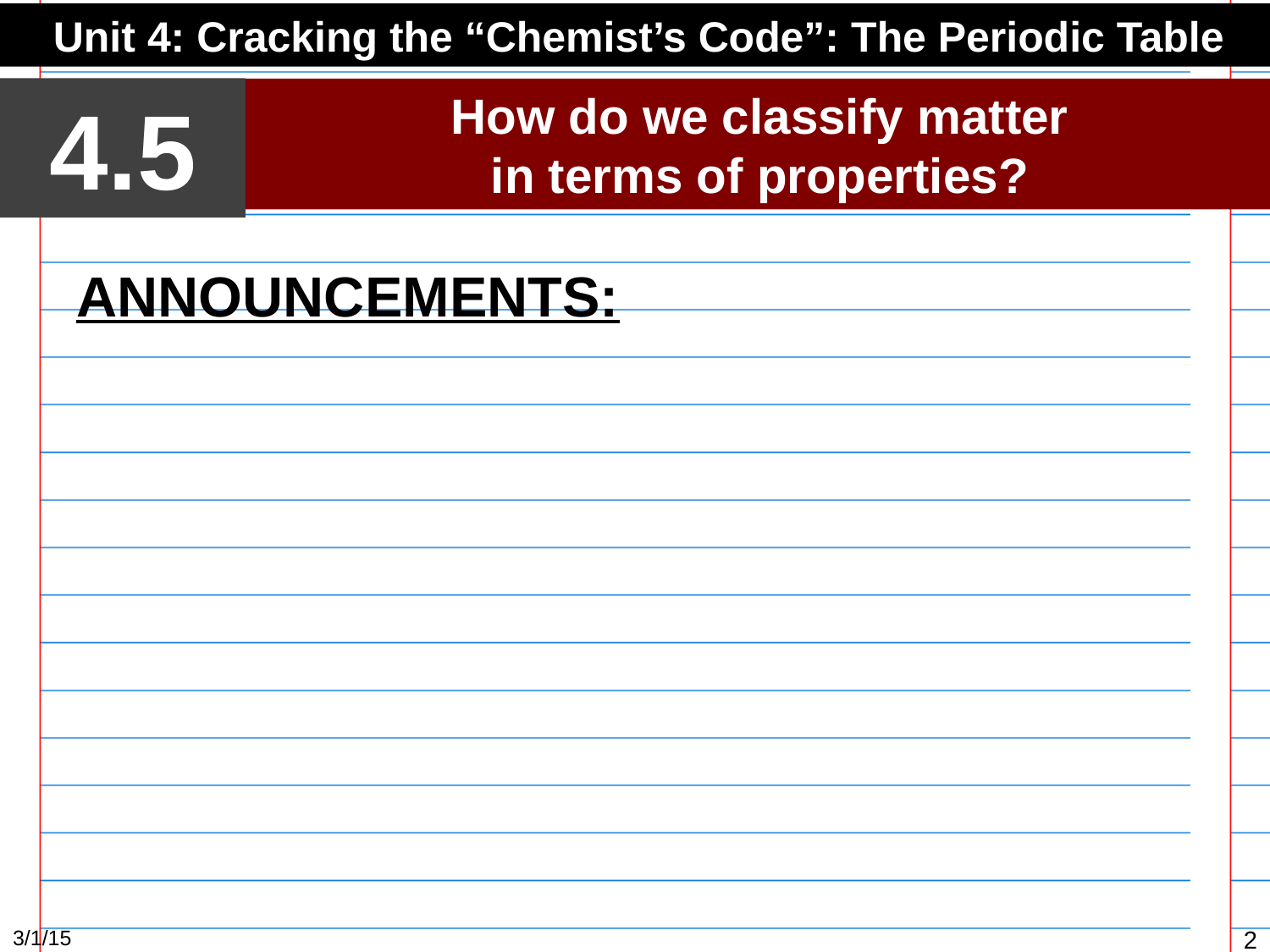

Unit 4: Cracking the “Chemist’s Code”: The Periodic Table
4.5
How do we classify matter
 in terms of properties?
ANNOUNCEMENTS:

3/1/15
2